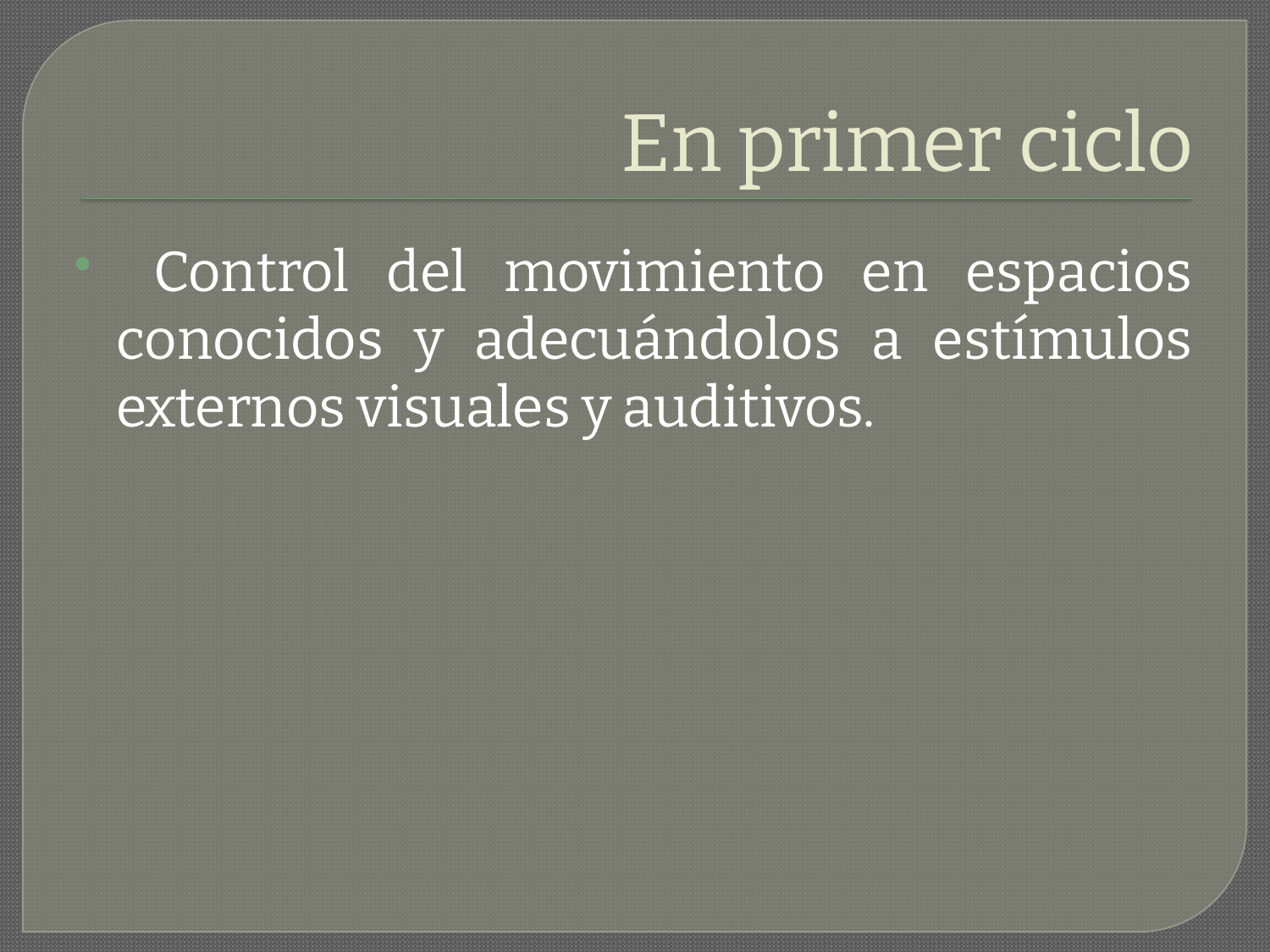

# En primer ciclo
 Control del movimiento en espacios conocidos y adecuándolos a estímulos externos visuales y auditivos.